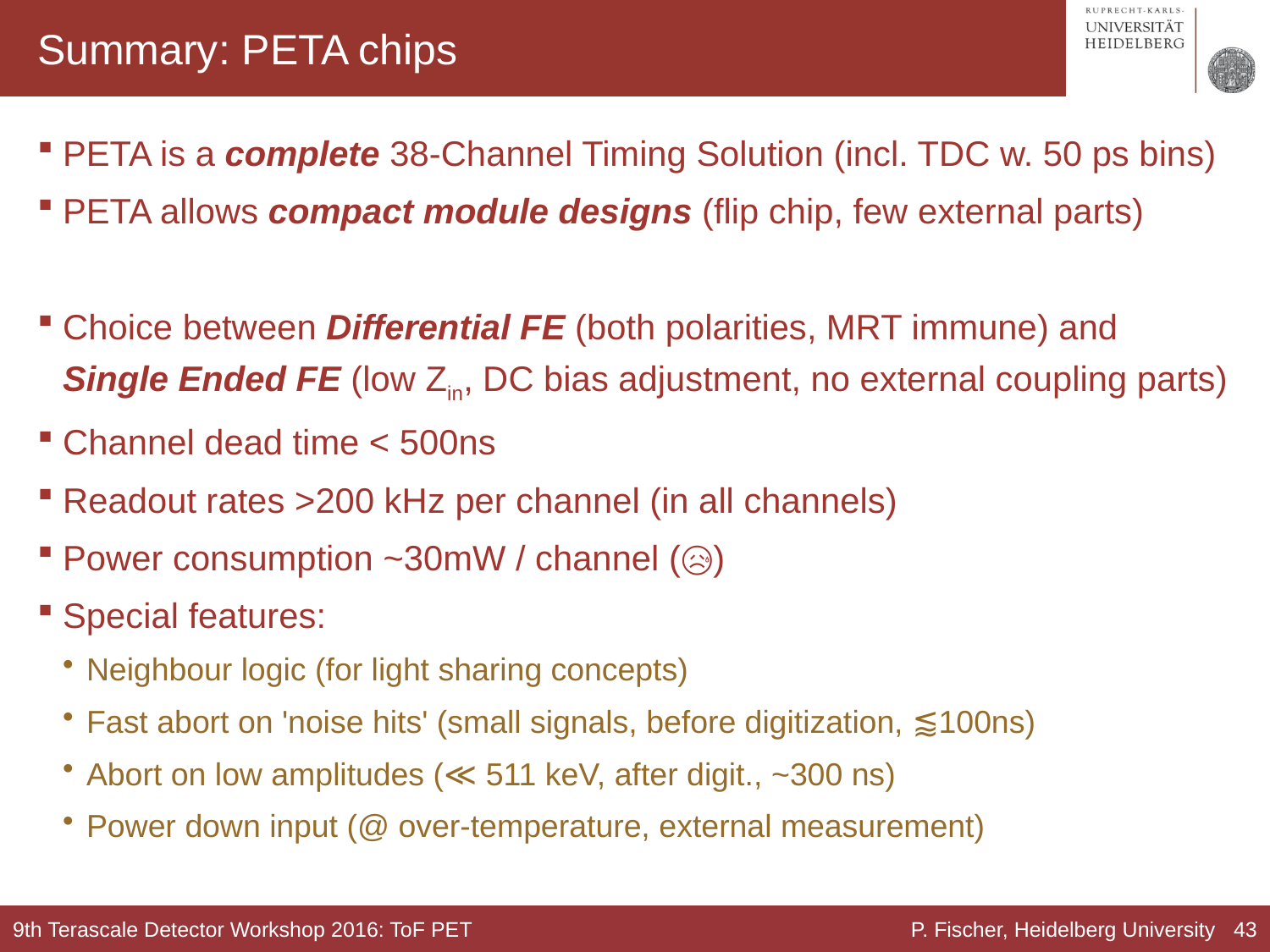

# Summary: PETA chips
PETA is a complete 38-Channel Timing Solution (incl. TDC w. 50 ps bins)
PETA allows compact module designs (flip chip, few external parts)

Choice between Differential FE (both polarities, MRT immune) and
Single Ended FE (low Zin, DC bias adjustment, no external coupling parts)
Channel dead time < 500ns
Readout rates >200 kHz per channel (in all channels)
Power consumption ~30mW / channel (😥)
Special features:
Neighbour logic (for light sharing concepts)
Fast abort on 'noise hits' (small signals, before digitization, ⪅100ns)
Abort on low amplitudes (≪ 511 keV, after digit., ~300 ns)
Power down input (@ over-temperature, external measurement)

9th Terascale Detector Workshop 2016: ToF PET
P. Fischer, Heidelberg University   43